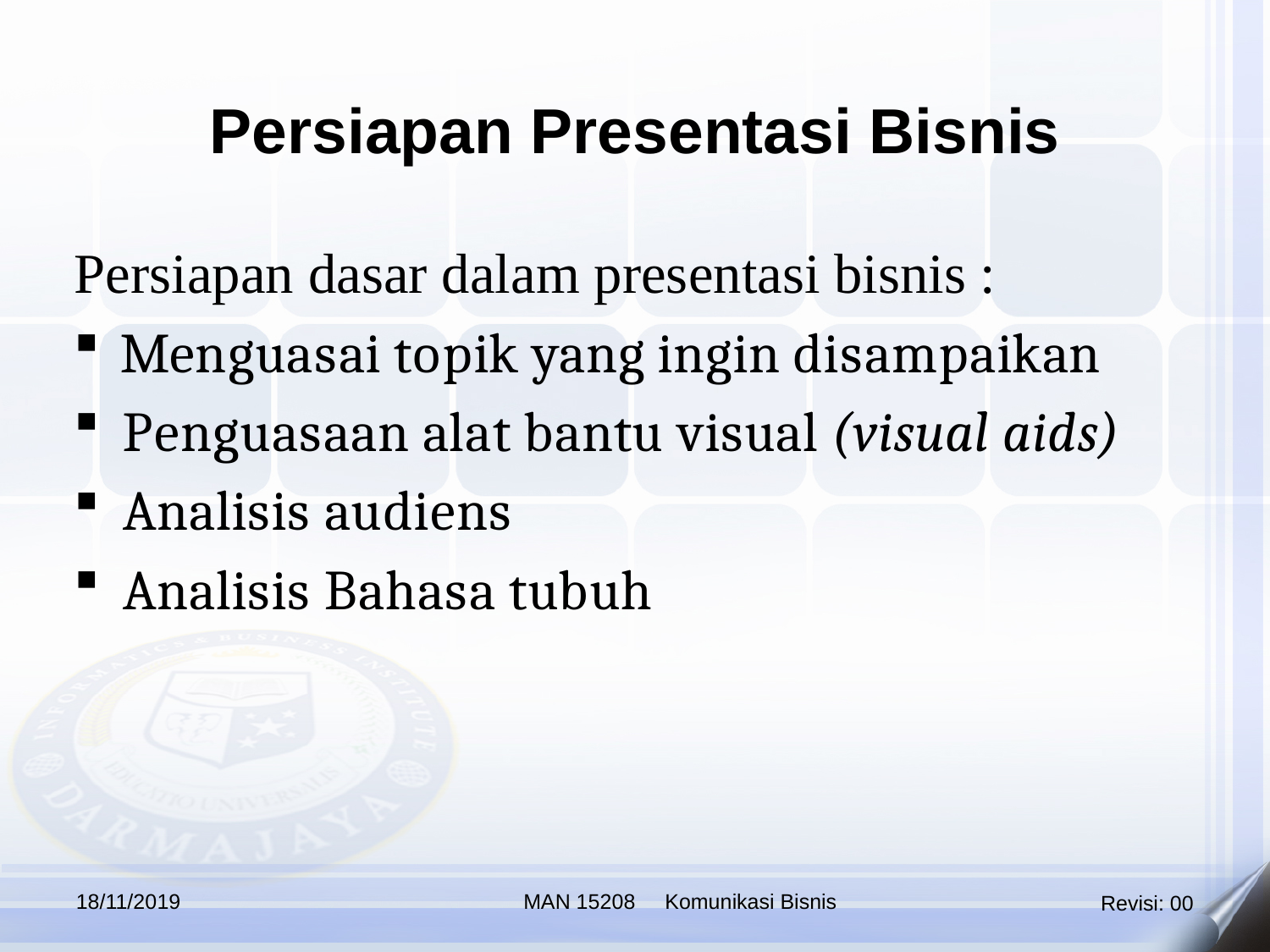

Persiapan Presentasi Bisnis
Persiapan dasar dalam presentasi bisnis :
Menguasai topik yang ingin disampaikan
Penguasaan alat bantu visual (visual aids)
Analisis audiens
Analisis Bahasa tubuh
18/11/2019
MAN 15208     Komunikasi Bisnis